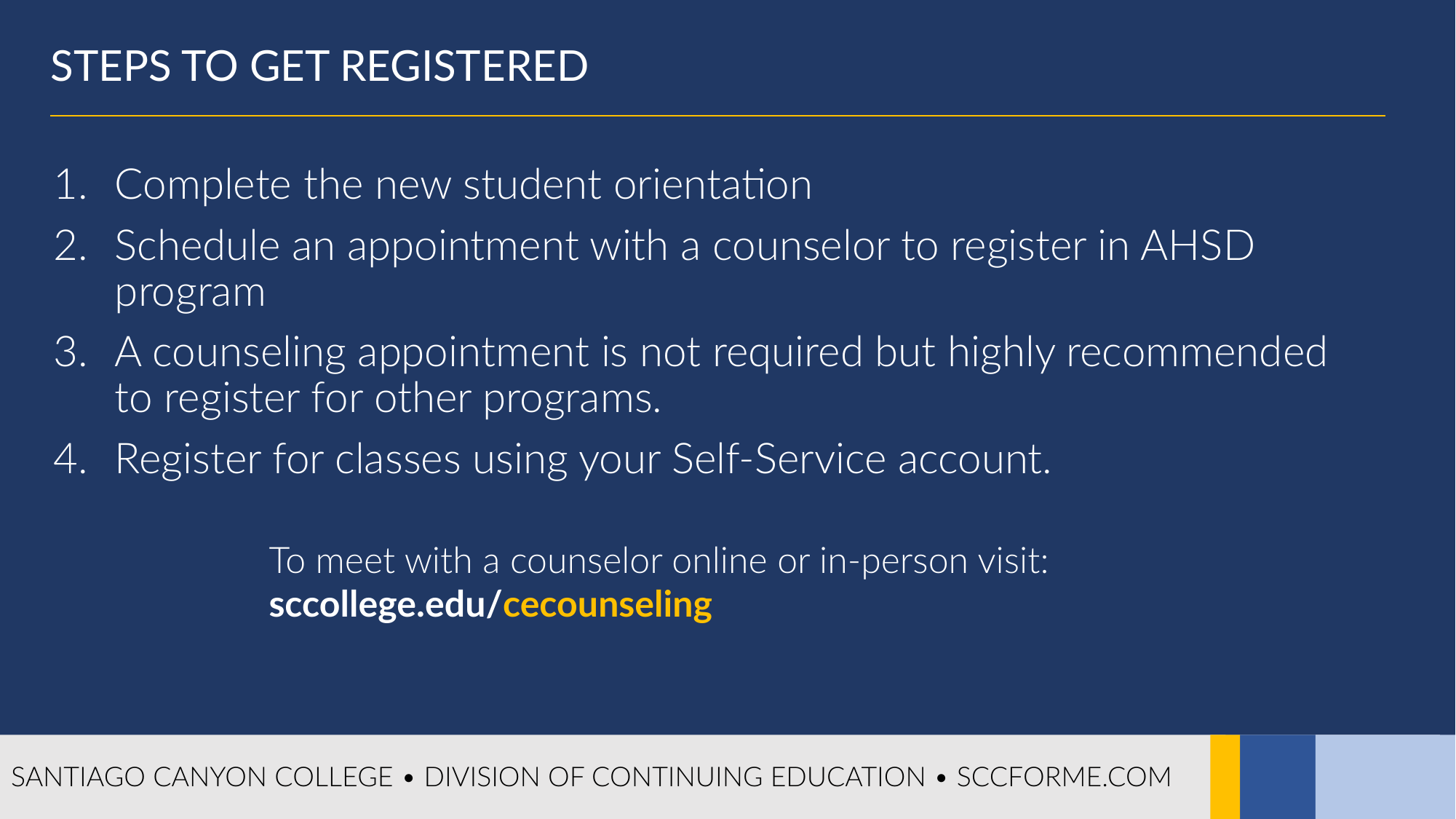

STEPS TO GET REGISTERED

Complete the new student orientation
Schedule an appointment with a counselor to register in AHSD program
A counseling appointment is not required but highly recommended to register for other programs.
Register for classes using your Self-Service account.

To meet with a counselor online or in-person visit: sccollege.edu/cecounseling

SANTIAGO CANYON COLLEGE • DIVISION OF CONTINUING EDUCATION • SCCFORME.COM